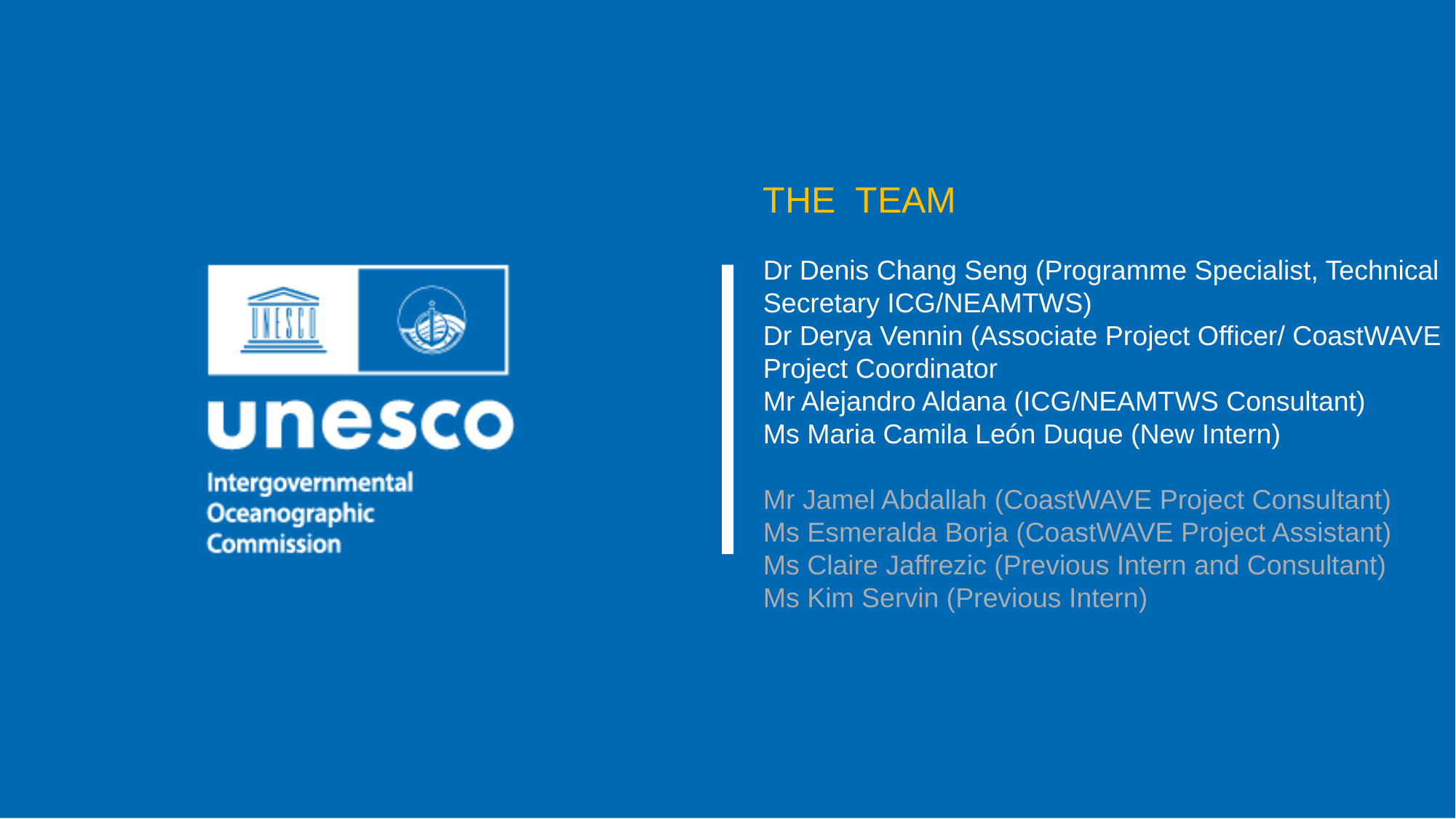

THE  TEAM
Dr Denis Chang Seng (Programme Specialist, Technical Secretary ICG/NEAMTWS)
Dr Derya Vennin (Associate Project Officer/ CoastWAVE Project Coordinator
Mr Alejandro Aldana (ICG/NEAMTWS Consultant)
Ms Maria Camila León Duque (New Intern)
Mr Jamel Abdallah (CoastWAVE Project Consultant)
Ms Esmeralda Borja (CoastWAVE Project Assistant)
Ms Claire Jaffrezic (Previous Intern and Consultant)
Ms Kim Servin (Previous Intern)